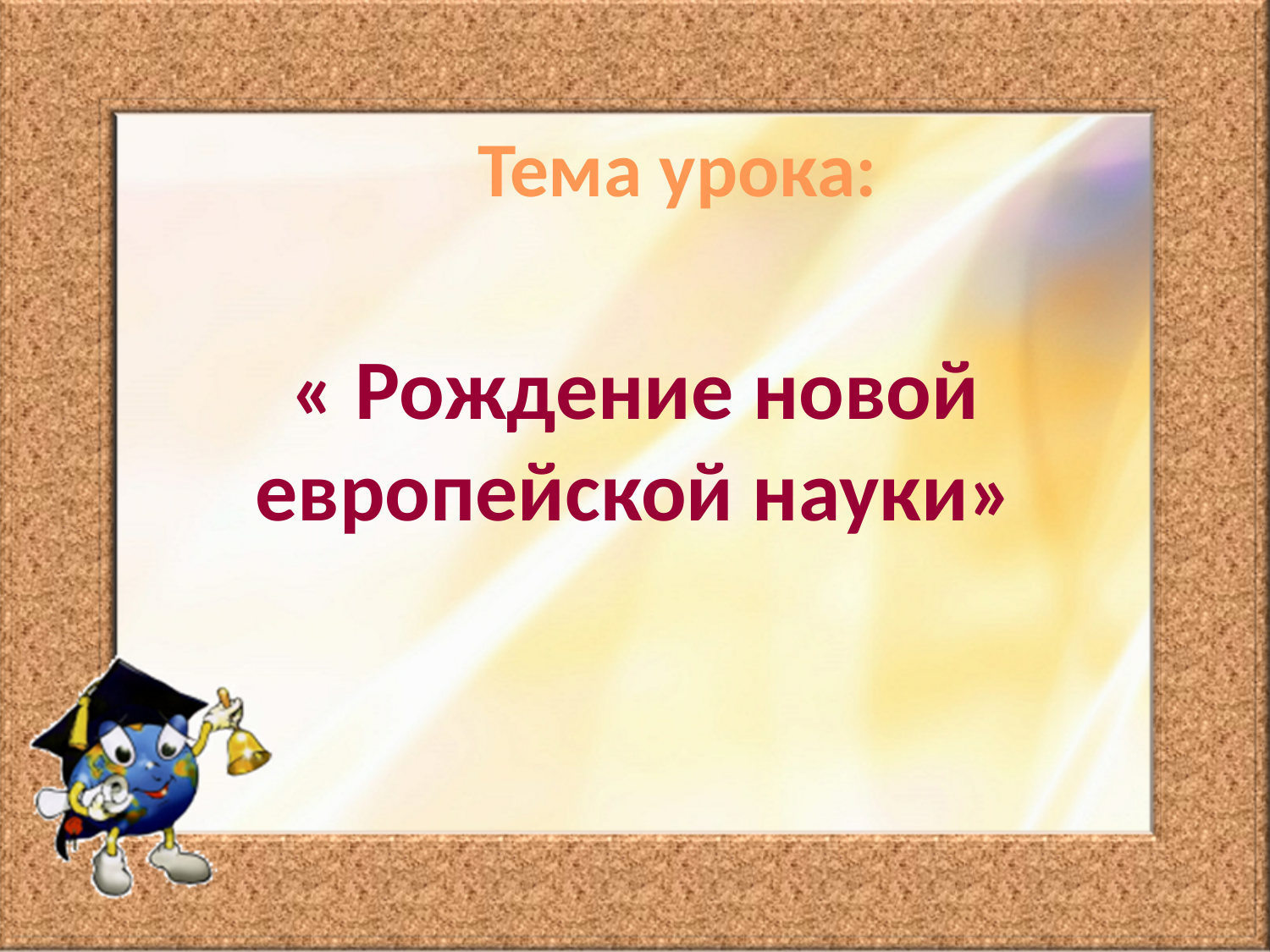

# Тема урока:
« Рождение новой европейской науки»